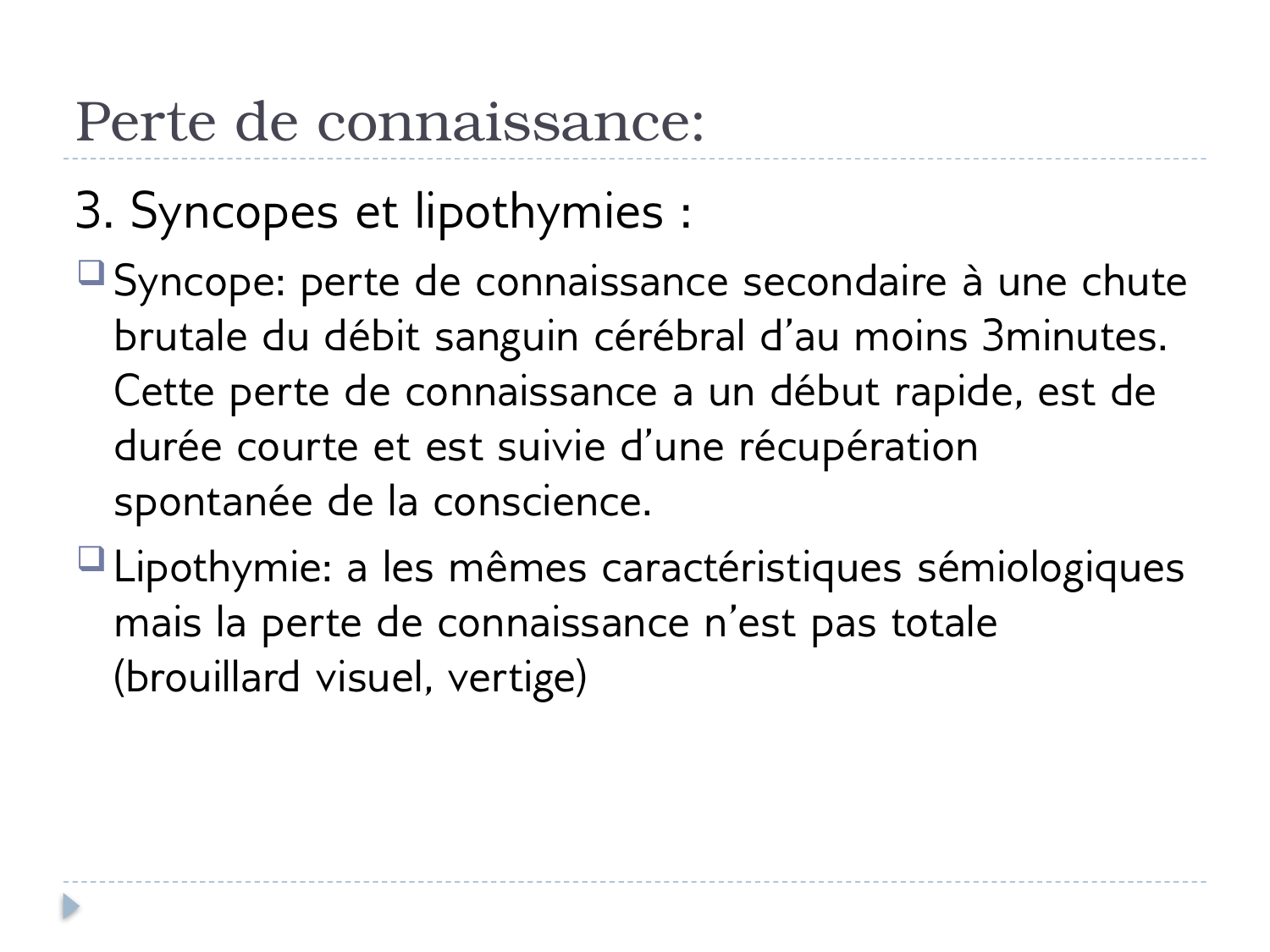

# Perte de connaissance:
3. Syncopes et lipothymies :
Syncope: perte de connaissance secondaire à une chute brutale du débit sanguin cérébral d’au moins 3minutes. Cette perte de connaissance a un début rapide, est de durée courte et est suivie d’une récupération spontanée de la conscience.
Lipothymie: a les mêmes caractéristiques sémiologiques mais la perte de connaissance n’est pas totale (brouillard visuel, vertige)